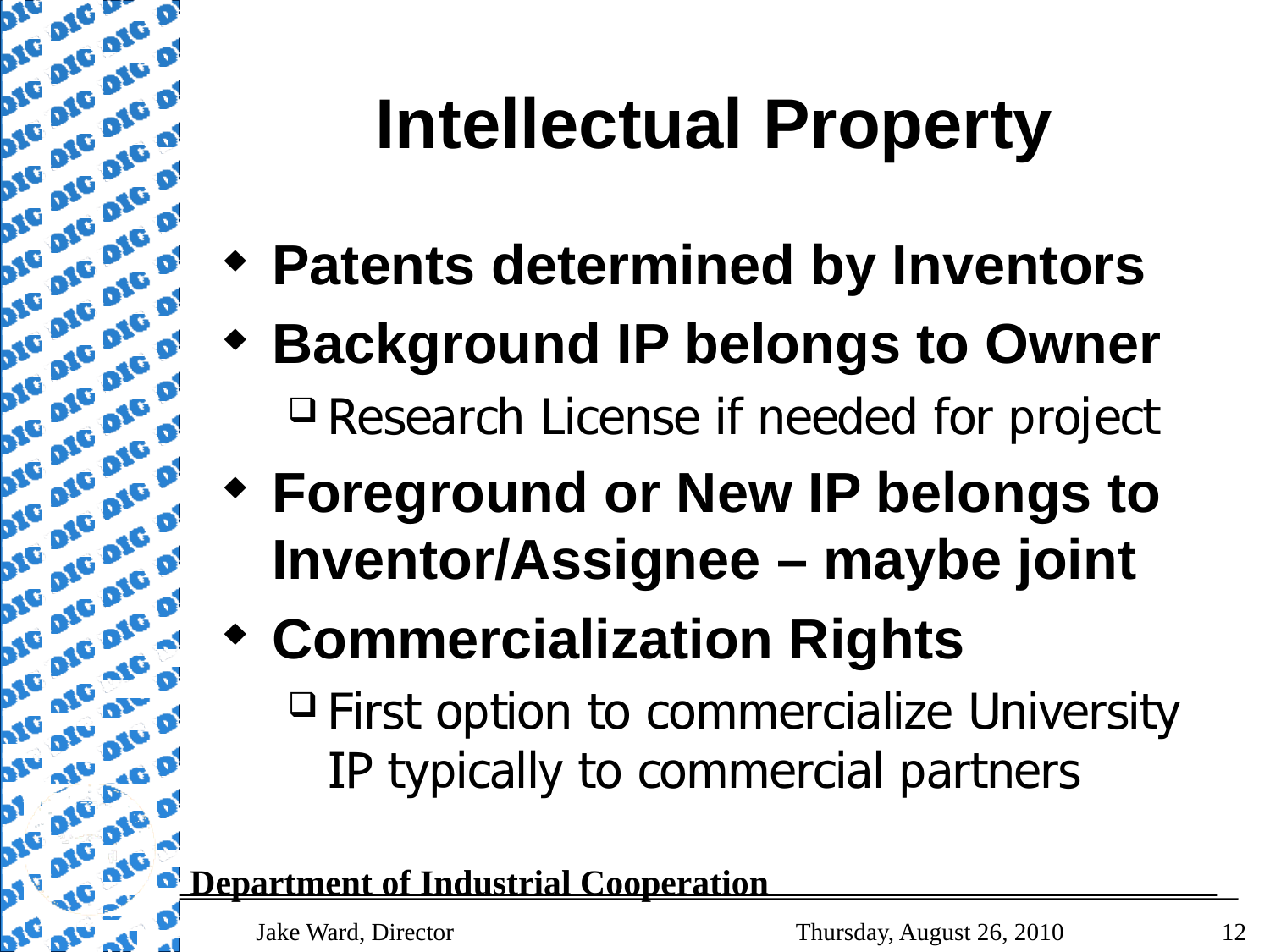

# Intellectual Property
Patents determined by Inventors
Background IP belongs to Owner
Research License if needed for project
Foreground or New IP belongs to Inventor/Assignee – maybe joint
Commercialization Rights
First option to commercialize University IP typically to commercial partners
Jake Ward, Director
Thursday, August 26, 2010
12